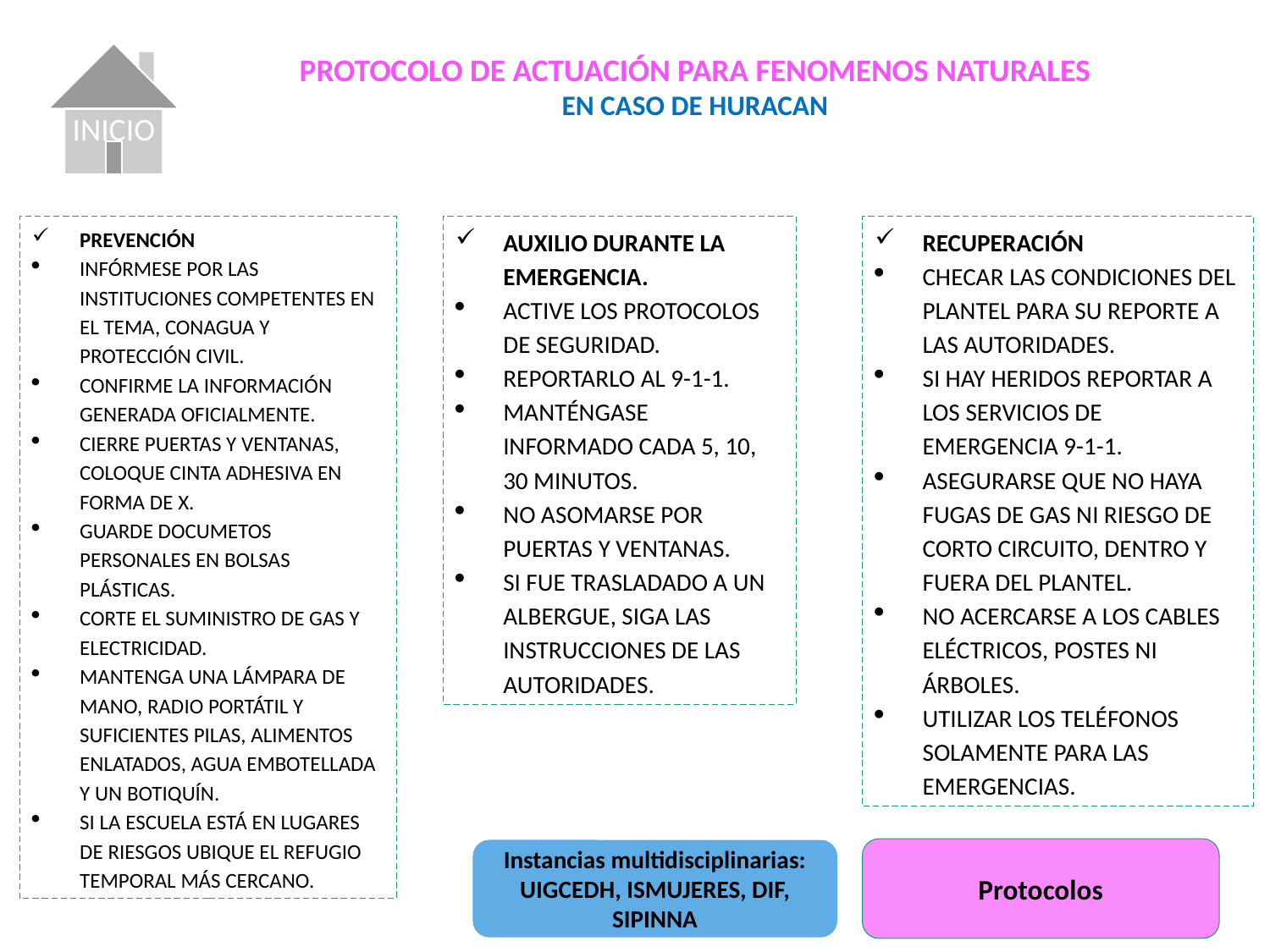

INICIO
PROTOCOLO DE ACTUACIÓN PARA FENOMENOS NATURALES
EN CASO DE HURACAN
PREVENCIÓN
INFÓRMESE POR LAS INSTITUCIONES COMPETENTES EN EL TEMA, CONAGUA Y PROTECCIÓN CIVIL.
CONFIRME LA INFORMACIÓN GENERADA OFICIALMENTE.
CIERRE PUERTAS Y VENTANAS, COLOQUE CINTA ADHESIVA EN FORMA DE X.
GUARDE DOCUMETOS PERSONALES EN BOLSAS PLÁSTICAS.
CORTE EL SUMINISTRO DE GAS Y ELECTRICIDAD.
MANTENGA UNA LÁMPARA DE MANO, RADIO PORTÁTIL Y SUFICIENTES PILAS, ALIMENTOS ENLATADOS, AGUA EMBOTELLADA Y UN BOTIQUÍN.
SI LA ESCUELA ESTÁ EN LUGARES DE RIESGOS UBIQUE EL REFUGIO TEMPORAL MÁS CERCANO.
AUXILIO DURANTE LA EMERGENCIA.
ACTIVE LOS PROTOCOLOS DE SEGURIDAD.
REPORTARLO AL 9-1-1.
MANTÉNGASE INFORMADO CADA 5, 10, 30 MINUTOS.
NO ASOMARSE POR PUERTAS Y VENTANAS.
SI FUE TRASLADADO A UN ALBERGUE, SIGA LAS INSTRUCCIONES DE LAS AUTORIDADES.
RECUPERACIÓN
CHECAR LAS CONDICIONES DEL PLANTEL PARA SU REPORTE A LAS AUTORIDADES.
SI HAY HERIDOS REPORTAR A LOS SERVICIOS DE EMERGENCIA 9-1-1.
ASEGURARSE QUE NO HAYA FUGAS DE GAS NI RIESGO DE CORTO CIRCUITO, DENTRO Y FUERA DEL PLANTEL.
NO ACERCARSE A LOS CABLES ELÉCTRICOS, POSTES NI ÁRBOLES.
UTILIZAR LOS TELÉFONOS SOLAMENTE PARA LAS EMERGENCIAS.
Protocolos
Instancias multidisciplinarias: UIGCEDH, ISMUJERES, DIF, SIPINNA